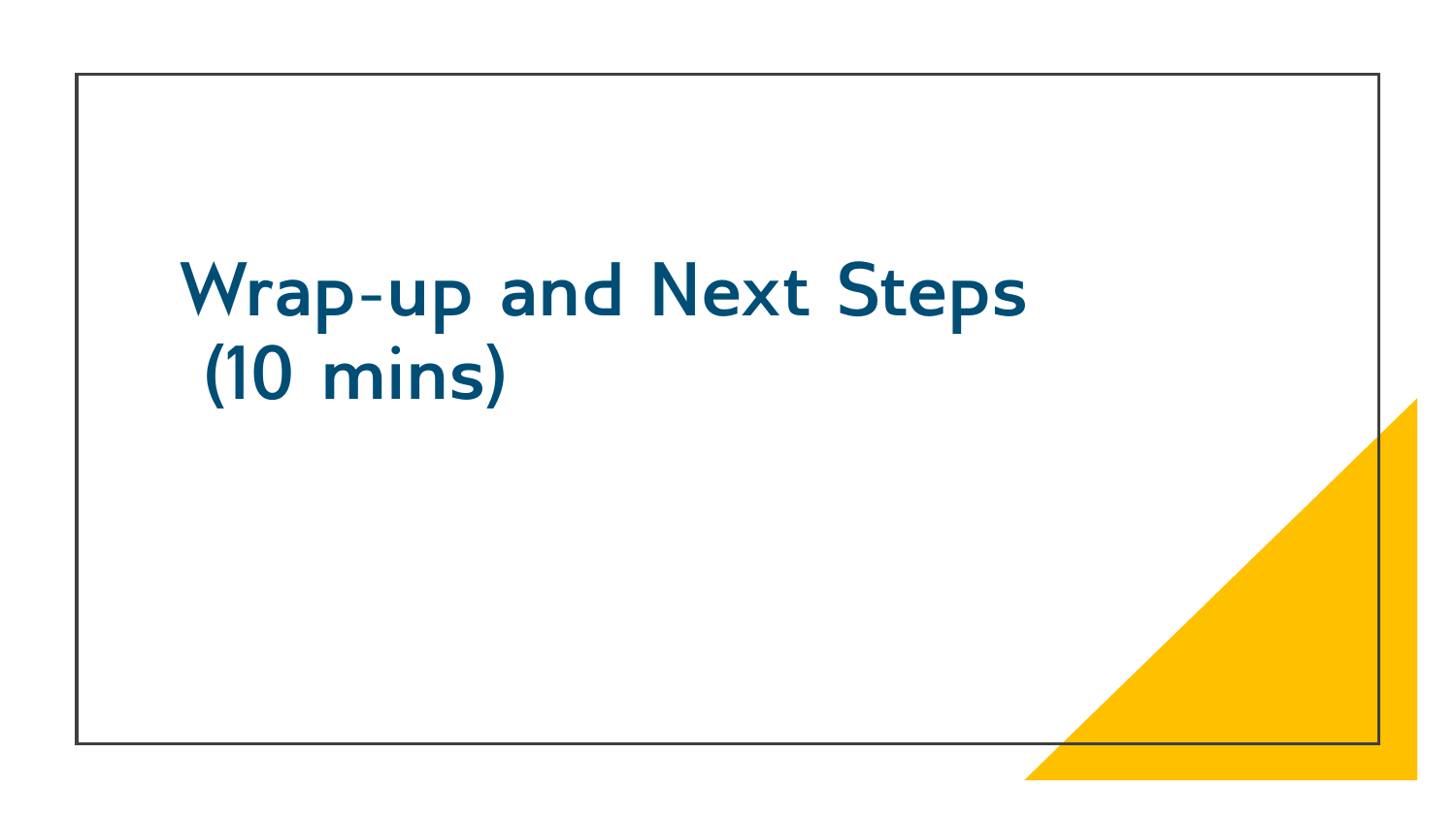

# Wrap-up and Next Steps (10 mins)